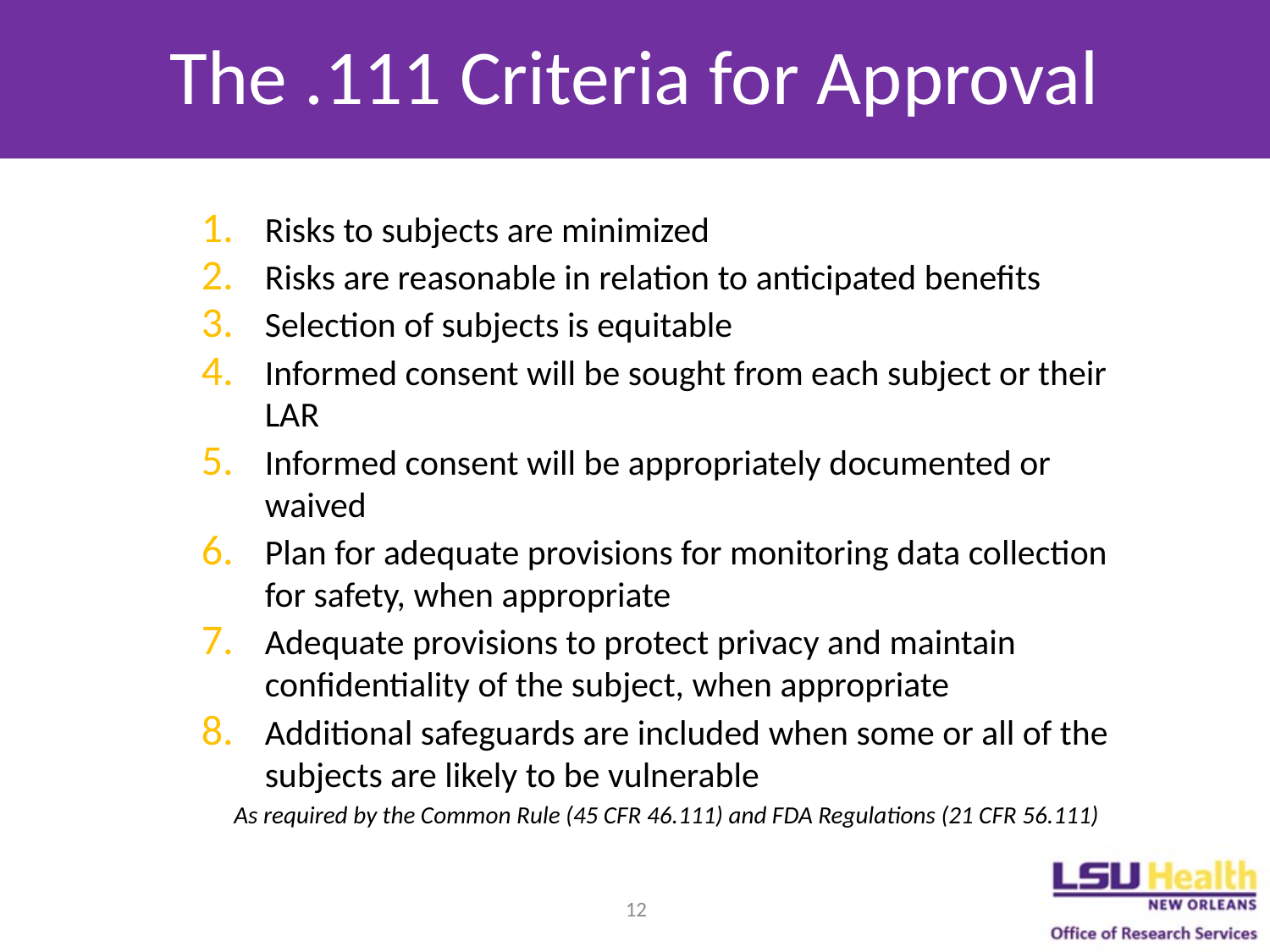

# The .111 Criteria for Approval
Risks to subjects are minimized
Risks are reasonable in relation to anticipated benefits
Selection of subjects is equitable
Informed consent will be sought from each subject or their LAR
Informed consent will be appropriately documented or waived
Plan for adequate provisions for monitoring data collection for safety, when appropriate
Adequate provisions to protect privacy and maintain confidentiality of the subject, when appropriate
Additional safeguards are included when some or all of the subjects are likely to be vulnerable
As required by the Common Rule (45 CFR 46.111) and FDA Regulations (21 CFR 56.111)
12